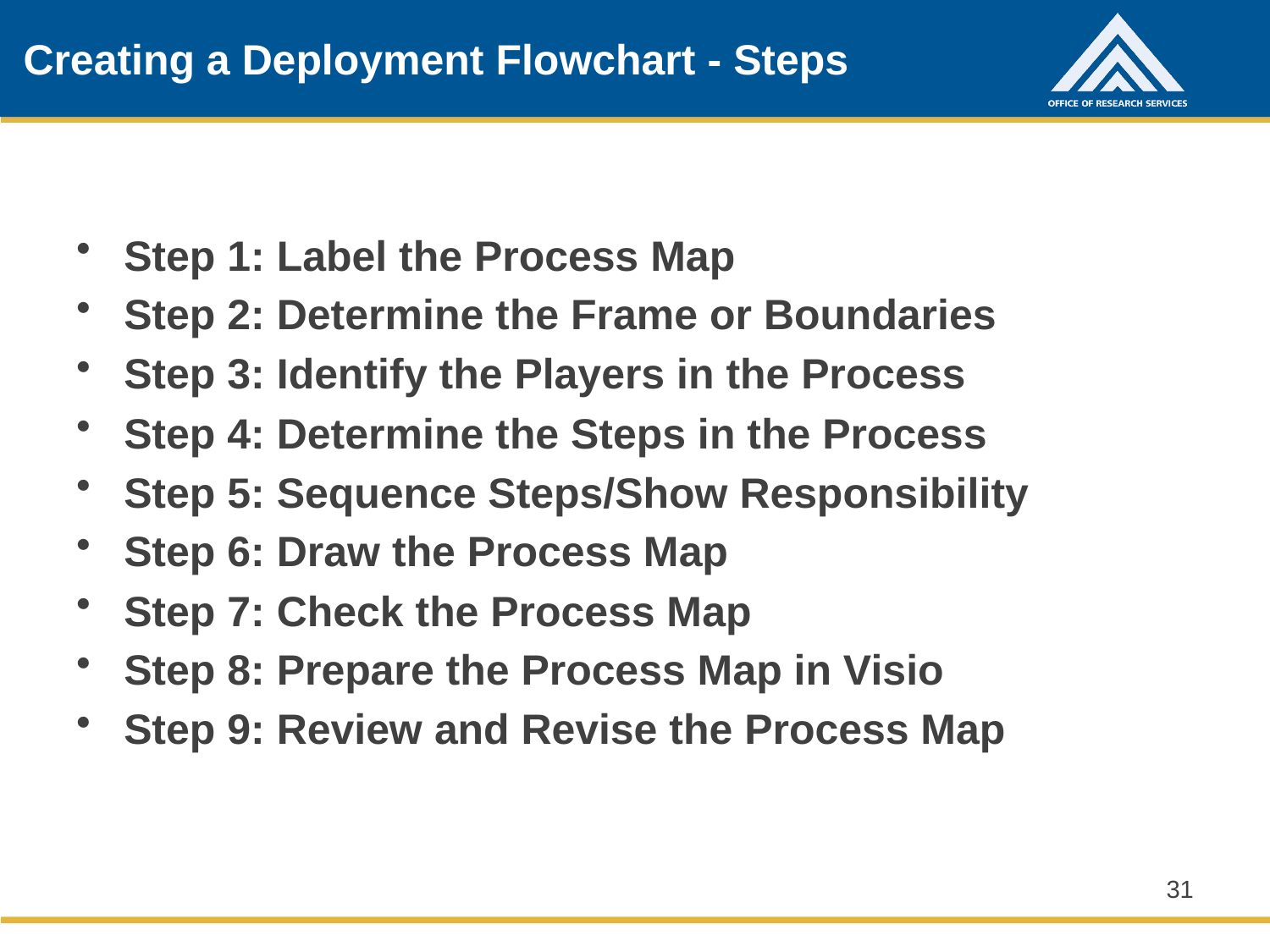

# Creating a Deployment Flowchart - Steps
Step 1: Label the Process Map
Step 2: Determine the Frame or Boundaries
Step 3: Identify the Players in the Process
Step 4: Determine the Steps in the Process
Step 5: Sequence Steps/Show Responsibility
Step 6: Draw the Process Map
Step 7: Check the Process Map
Step 8: Prepare the Process Map in Visio
Step 9: Review and Revise the Process Map
31